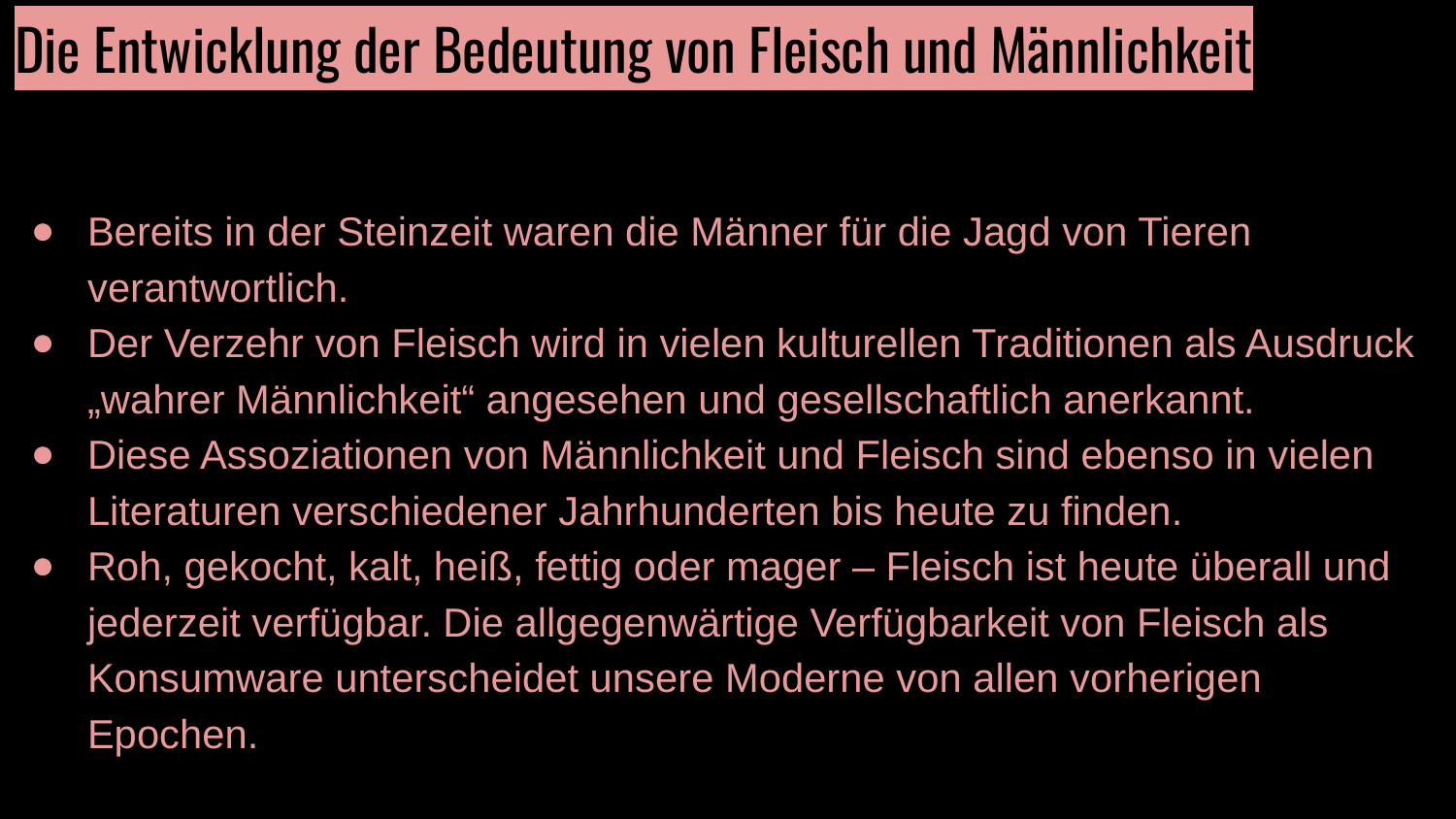

# Die Entwicklung der Bedeutung von Fleisch und Männlichkeit
Bereits in der Steinzeit waren die Männer für die Jagd von Tieren verantwortlich.
Der Verzehr von Fleisch wird in vielen kulturellen Traditionen als Ausdruck „wahrer Männlichkeit“ angesehen und gesellschaftlich anerkannt.
Diese Assoziationen von Männlichkeit und Fleisch sind ebenso in vielen Literaturen verschiedener Jahrhunderten bis heute zu finden.
Roh, gekocht, kalt, heiß, fettig oder mager – Fleisch ist heute überall und jederzeit verfügbar. Die allgegenwärtige Verfügbarkeit von Fleisch als Konsumware unterscheidet unsere Moderne von allen vorherigen Epochen.